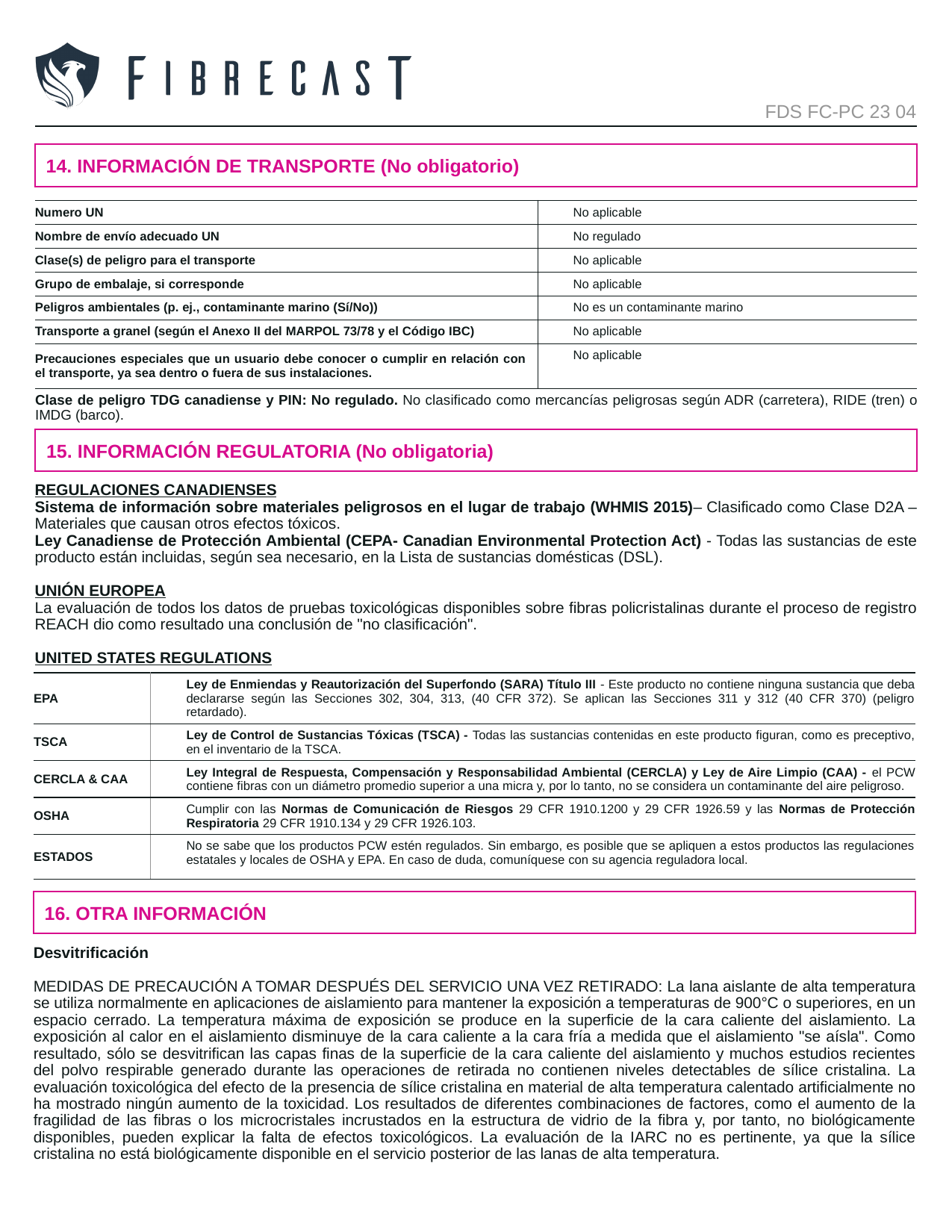

FDS FC-PC 23 04
14. INFORMACIÓN DE TRANSPORTE (No obligatorio)
| Numero UN | No aplicable |
| --- | --- |
| Nombre de envío adecuado UN | No regulado |
| Clase(s) de peligro para el transporte | No aplicable |
| Grupo de embalaje, si corresponde | No aplicable |
| Peligros ambientales (p. ej., contaminante marino (Sí/No)) | No es un contaminante marino |
| Transporte a granel (según el Anexo II del MARPOL 73/78 y el Código IBC) | No aplicable |
| Precauciones especiales que un usuario debe conocer o cumplir en relación con el transporte, ya sea dentro o fuera de sus instalaciones. | No aplicable |
Clase de peligro TDG canadiense y PIN: No regulado. No clasificado como mercancías peligrosas según ADR (carretera), RIDE (tren) o IMDG (barco).
15. INFORMACIÓN REGULATORIA (No obligatoria)
REGULACIONES CANADIENSES
Sistema de información sobre materiales peligrosos en el lugar de trabajo (WHMIS 2015)– Clasificado como Clase D2A – Materiales que causan otros efectos tóxicos.
Ley Canadiense de Protección Ambiental (CEPA- Canadian Environmental Protection Act) - Todas las sustancias de este producto están incluidas, según sea necesario, en la Lista de sustancias domésticas (DSL).

UNIÓN EUROPEA
La evaluación de todos los datos de pruebas toxicológicas disponibles sobre fibras policristalinas durante el proceso de registro REACH dio como resultado una conclusión de "no clasificación".

UNITED STATES REGULATIONS
| EPA | Ley de Enmiendas y Reautorización del Superfondo (SARA) Título III - Este producto no contiene ninguna sustancia que deba declararse según las Secciones 302, 304, 313, (40 CFR 372). Se aplican las Secciones 311 y 312 (40 CFR 370) (peligro retardado). |
| --- | --- |
| TSCA | Ley de Control de Sustancias Tóxicas (TSCA) - Todas las sustancias contenidas en este producto figuran, como es preceptivo, en el inventario de la TSCA. |
| CERCLA & CAA | Ley Integral de Respuesta, Compensación y Responsabilidad Ambiental (CERCLA) y Ley de Aire Limpio (CAA) - el PCW contiene fibras con un diámetro promedio superior a una micra y, por lo tanto, no se considera un contaminante del aire peligroso. |
| OSHA | Cumplir con las Normas de Comunicación de Riesgos 29 CFR 1910.1200 y 29 CFR 1926.59 y las Normas de Protección Respiratoria 29 CFR 1910.134 y 29 CFR 1926.103. |
| ESTADOS | No se sabe que los productos PCW estén regulados. Sin embargo, es posible que se apliquen a estos productos las regulaciones estatales y locales de OSHA y EPA. En caso de duda, comuníquese con su agencia reguladora local. |
16. OTRA INFORMACIÓN
Desvitrificación

MEDIDAS DE PRECAUCIÓN A TOMAR DESPUÉS DEL SERVICIO UNA VEZ RETIRADO: La lana aislante de alta temperatura se utiliza normalmente en aplicaciones de aislamiento para mantener la exposición a temperaturas de 900°C o superiores, en un espacio cerrado. La temperatura máxima de exposición se produce en la superficie de la cara caliente del aislamiento. La exposición al calor en el aislamiento disminuye de la cara caliente a la cara fría a medida que el aislamiento "se aísla". Como resultado, sólo se desvitrifican las capas finas de la superficie de la cara caliente del aislamiento y muchos estudios recientes del polvo respirable generado durante las operaciones de retirada no contienen niveles detectables de sílice cristalina. La evaluación toxicológica del efecto de la presencia de sílice cristalina en material de alta temperatura calentado artificialmente no ha mostrado ningún aumento de la toxicidad. Los resultados de diferentes combinaciones de factores, como el aumento de la fragilidad de las fibras o los microcristales incrustados en la estructura de vidrio de la fibra y, por tanto, no biológicamente disponibles, pueden explicar la falta de efectos toxicológicos. La evaluación de la IARC no es pertinente, ya que la sílice cristalina no está biológicamente disponible en el servicio posterior de las lanas de alta temperatura.